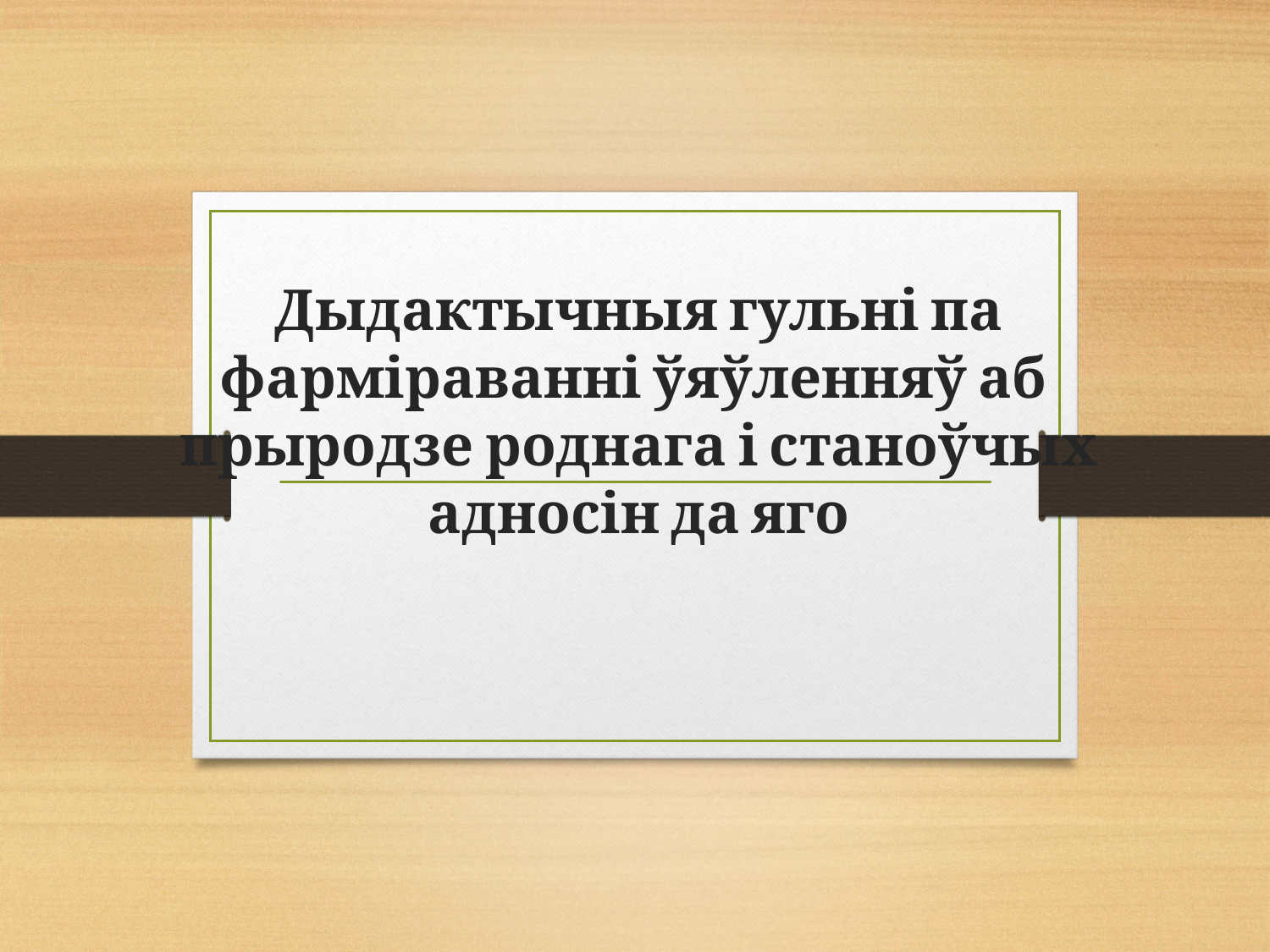

# Дыдактычныя гульні па фарміраванні ўяўленняў аб  прыродзе роднага і станоўчых адносін да яго